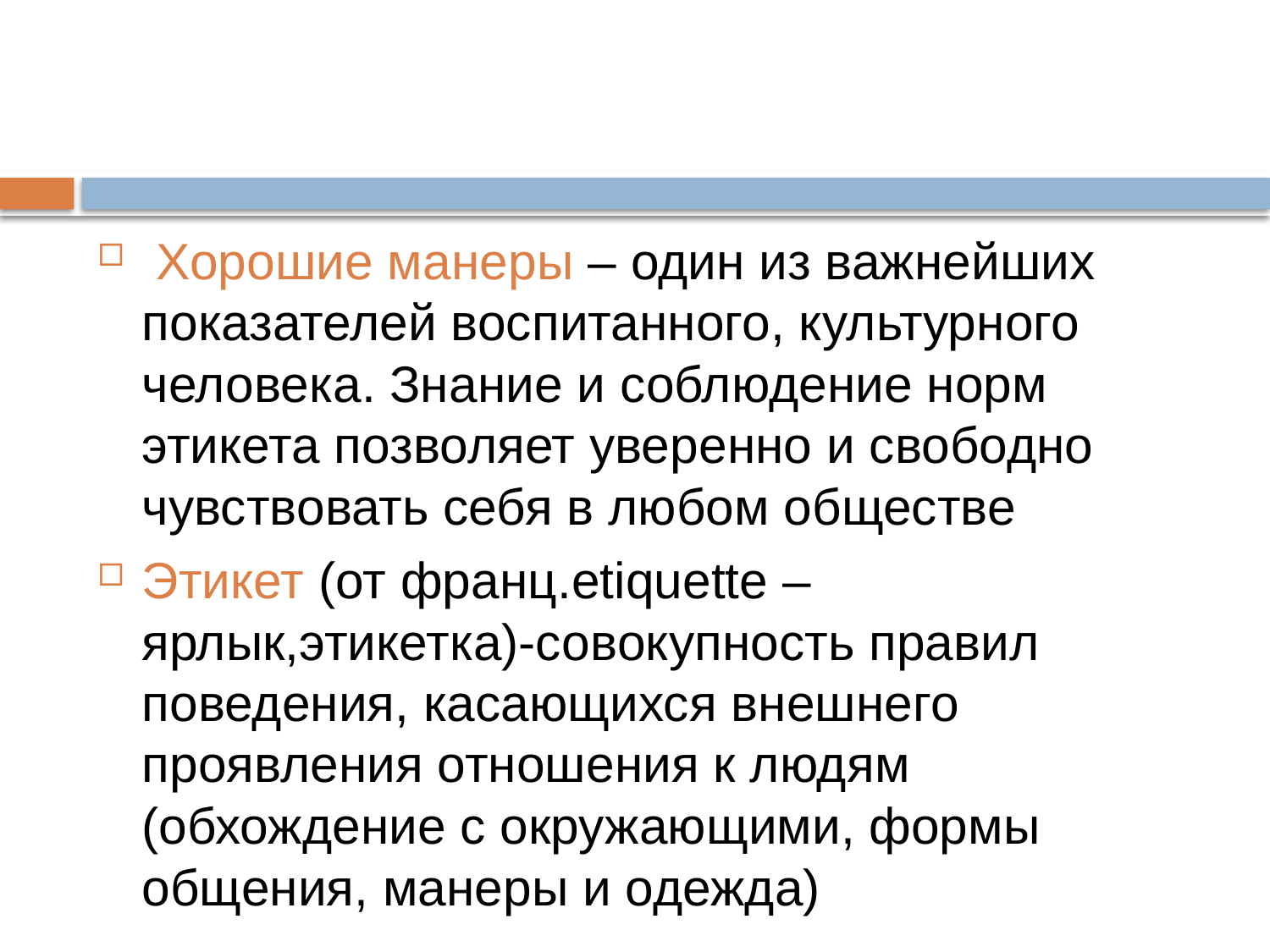

#
 Хорошие манеры – один из важнейших показателей воспитанного, культурного человека. Знание и соблюдение норм этикета позволяет уверенно и свободно чувствовать себя в любом обществе
Этикет (от франц.etiquette – ярлык,этикетка)-совокупность правил поведения, касающихся внешнего проявления отношения к людям (обхождение с окружающими, формы общения, манеры и одежда)